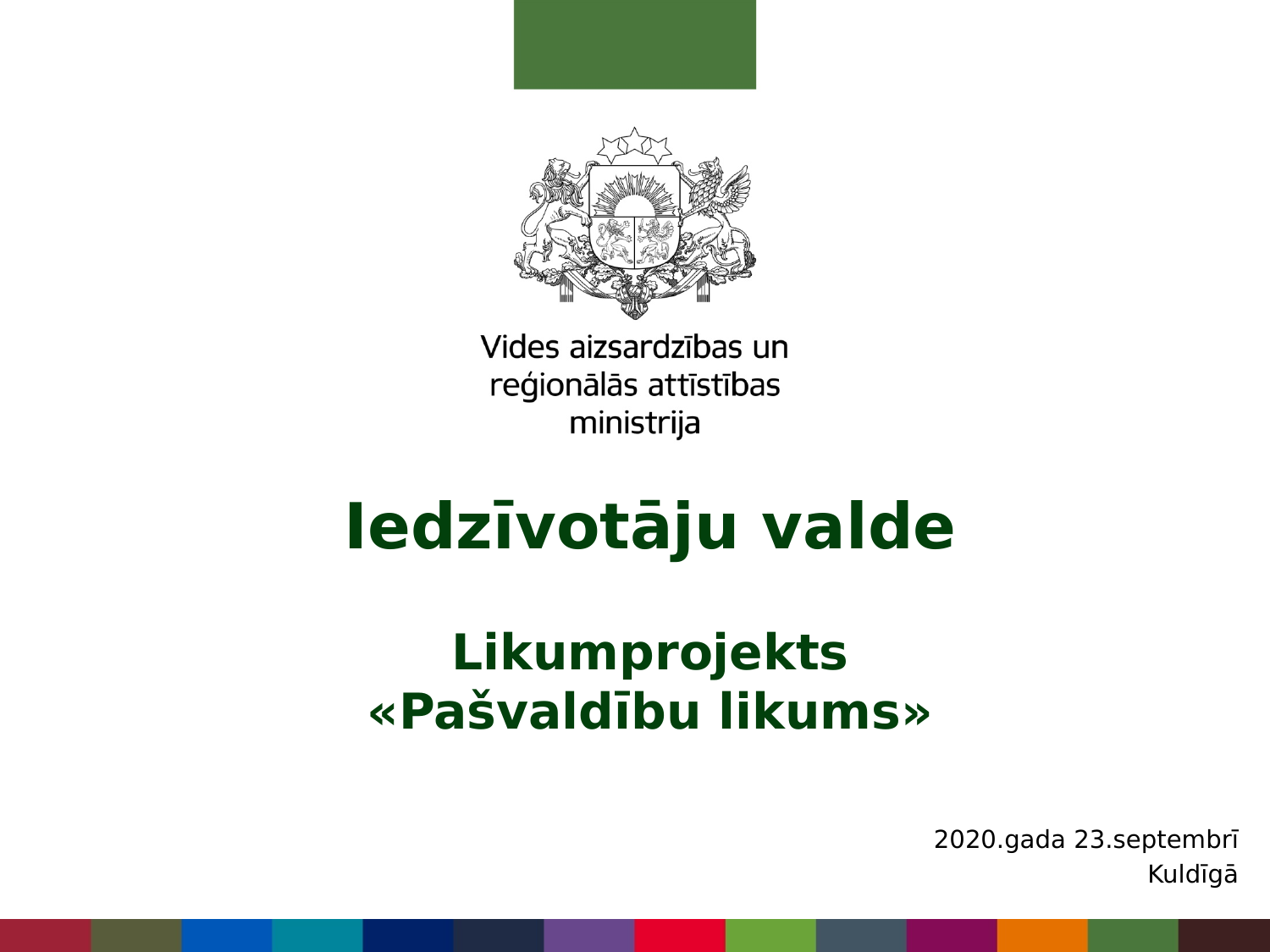

# Iedzīvotāju valde Likumprojekts «Pašvaldību likums»
2020.gada 23.septembrī
Kuldīgā